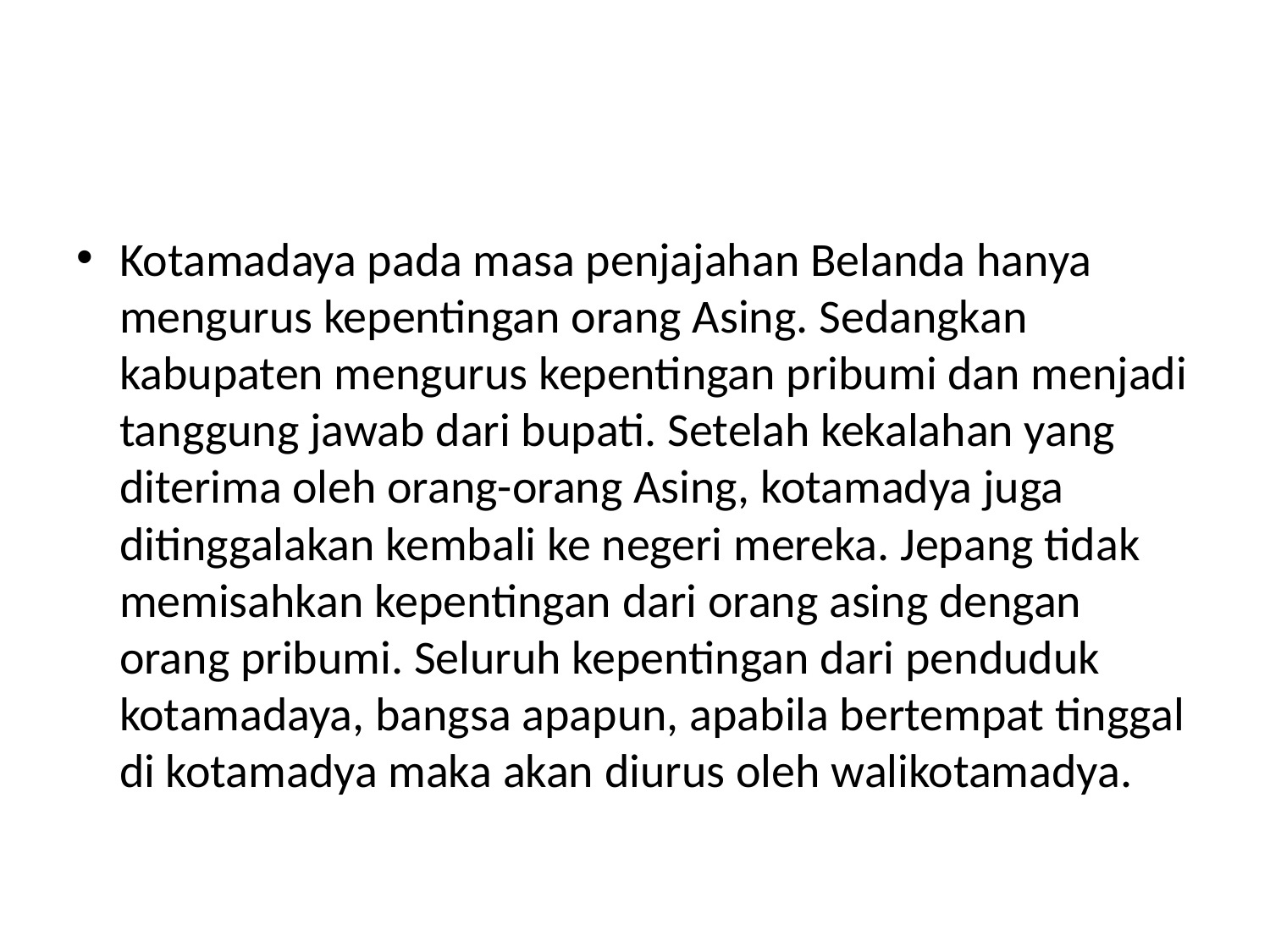

#
Kotamadaya pada masa penjajahan Belanda hanya mengurus kepentingan orang Asing. Sedangkan kabupaten mengurus kepentingan pribumi dan menjadi tanggung jawab dari bupati. Setelah kekalahan yang diterima oleh orang-orang Asing, kotamadya juga ditinggalakan kembali ke negeri mereka. Jepang tidak memisahkan kepentingan dari orang asing dengan orang pribumi. Seluruh kepentingan dari penduduk kotamadaya, bangsa apapun, apabila bertempat tinggal di kotamadya maka akan diurus oleh walikotamadya.